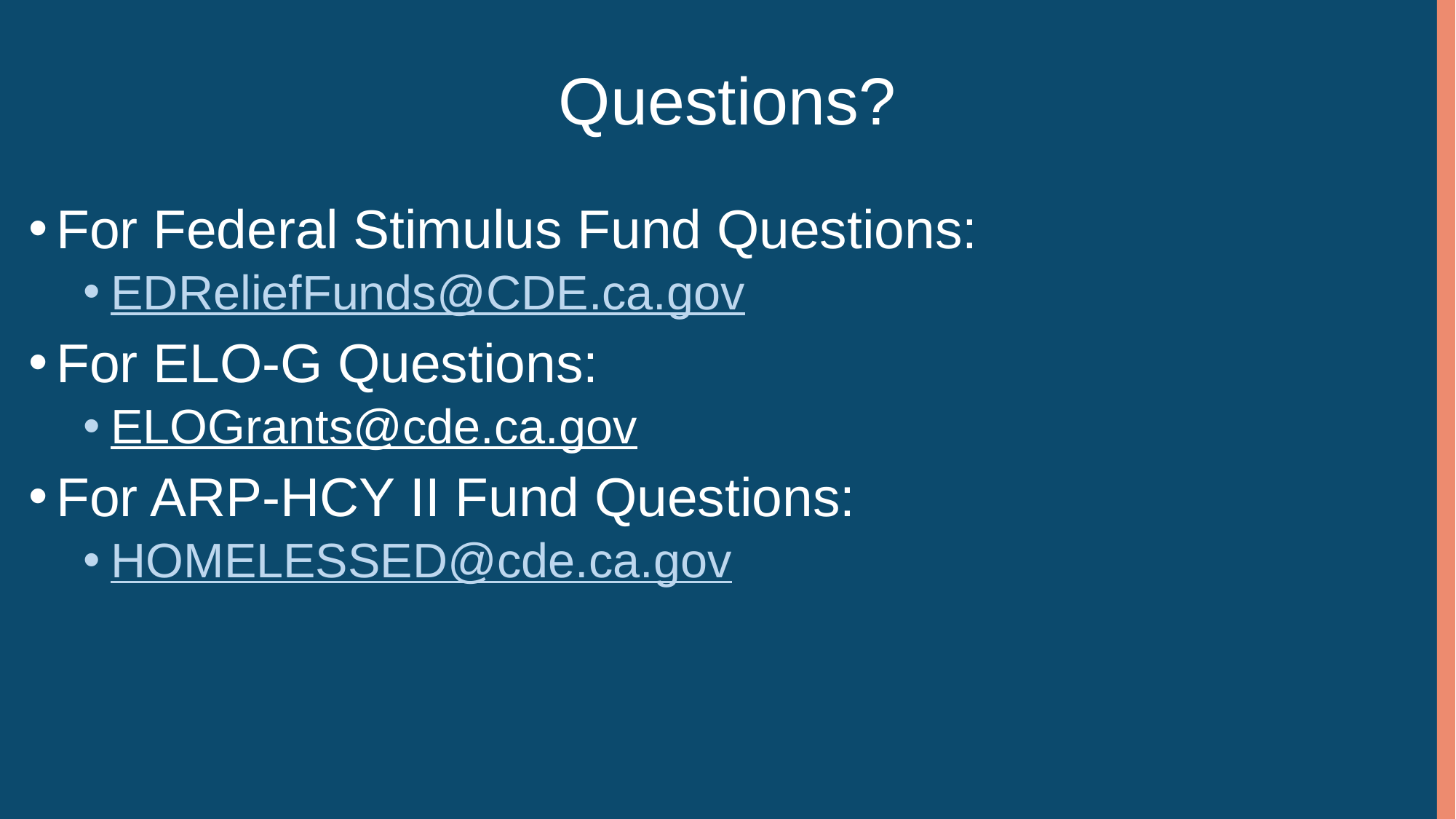

# Questions?
For Federal Stimulus Fund Questions:
EDReliefFunds@CDE.ca.gov
For ELO-G Questions:
ELOGrants@cde.ca.gov
For ARP-HCY II Fund Questions:
HOMELESSED@cde.ca.gov